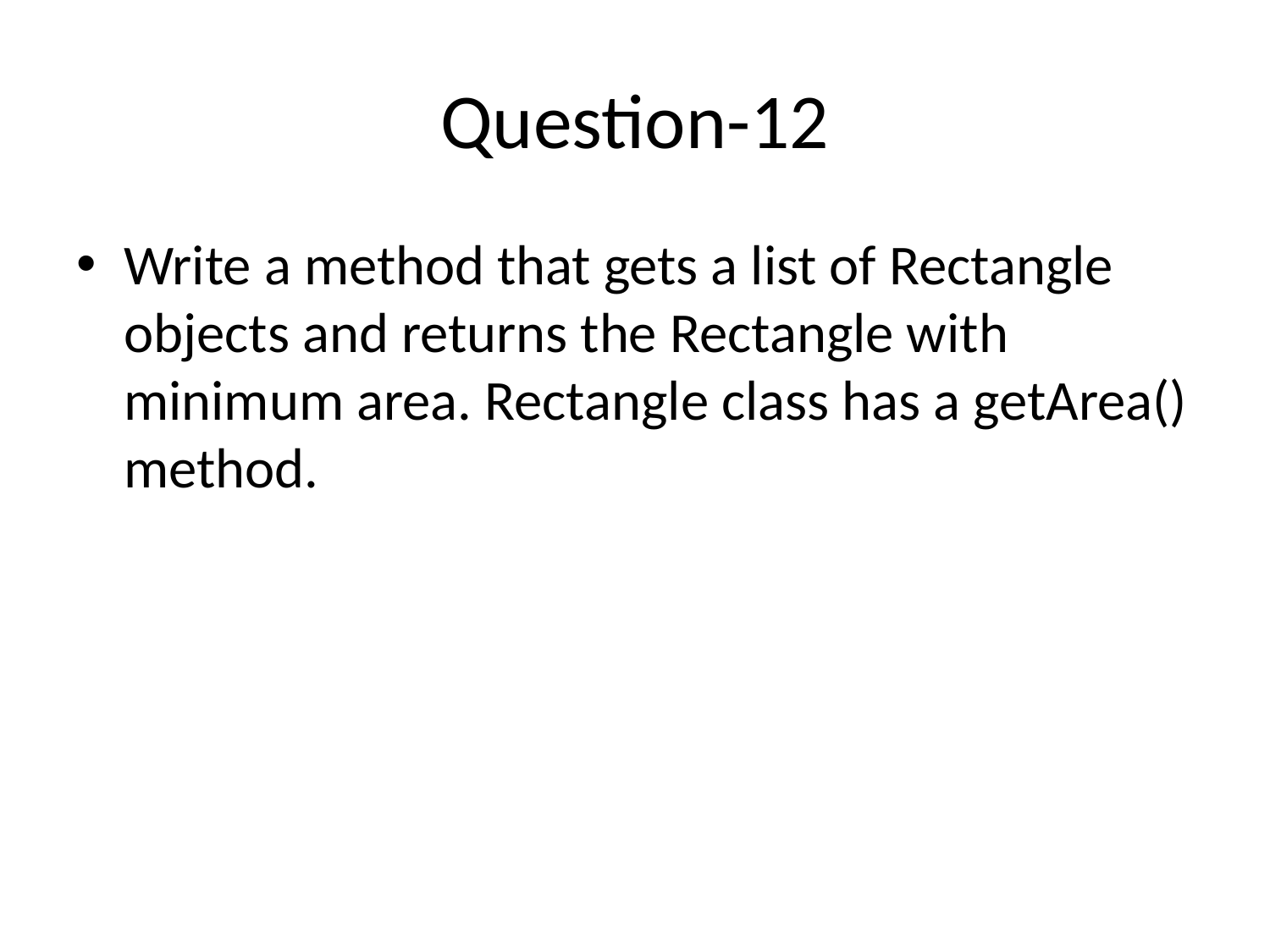

# Question-12
Write a method that gets a list of Rectangle objects and returns the Rectangle with minimum area. Rectangle class has a getArea() method.